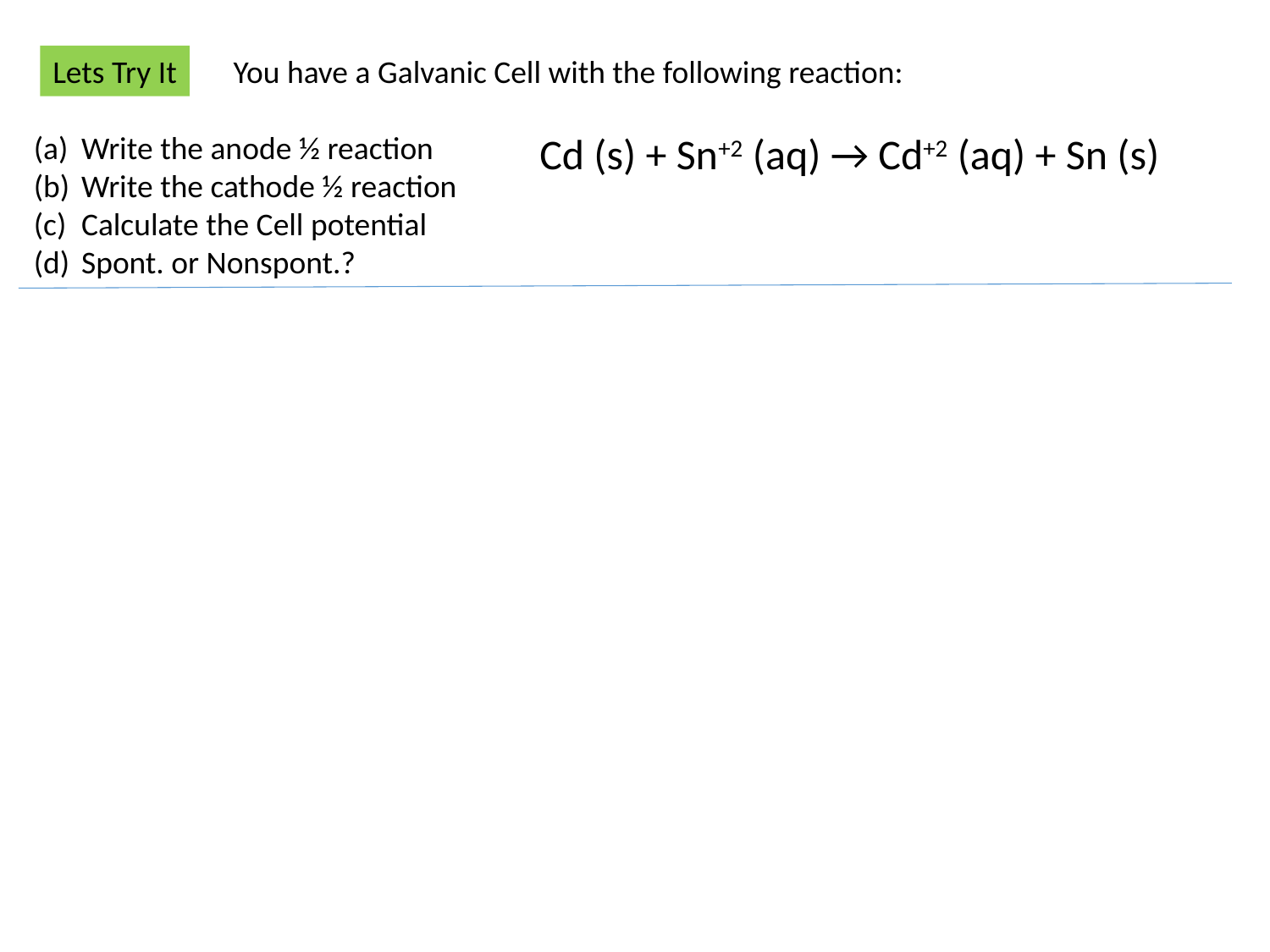

Lets Try It
You have a Galvanic Cell with the following reaction:
Write the anode ½ reaction
Write the cathode ½ reaction
Calculate the Cell potential
Spont. or Nonspont.?
Cd (s) + Sn+2 (aq) → Cd+2 (aq) + Sn (s)